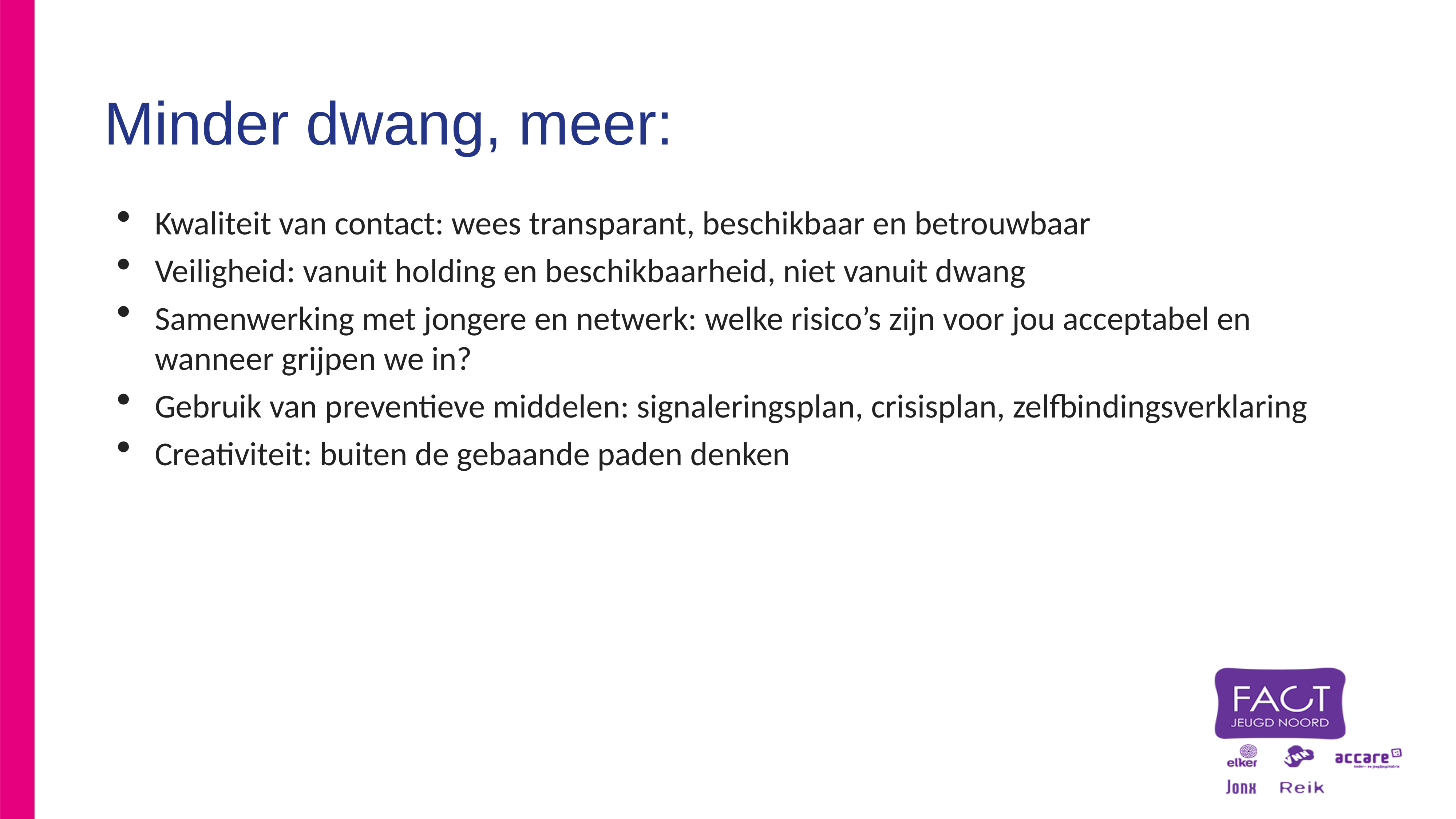

# Minder dwang, meer:

Kwaliteit van contact: wees transparant, beschikbaar en betrouwbaar
Veiligheid: vanuit holding en beschikbaarheid, niet vanuit dwang
Samenwerking met jongere en netwerk: welke risico’s zijn voor jou acceptabel en wanneer grijpen we in?
Gebruik van preventieve middelen: signaleringsplan, crisisplan, zelfbindingsverklaring
Creativiteit: buiten de gebaande paden denken